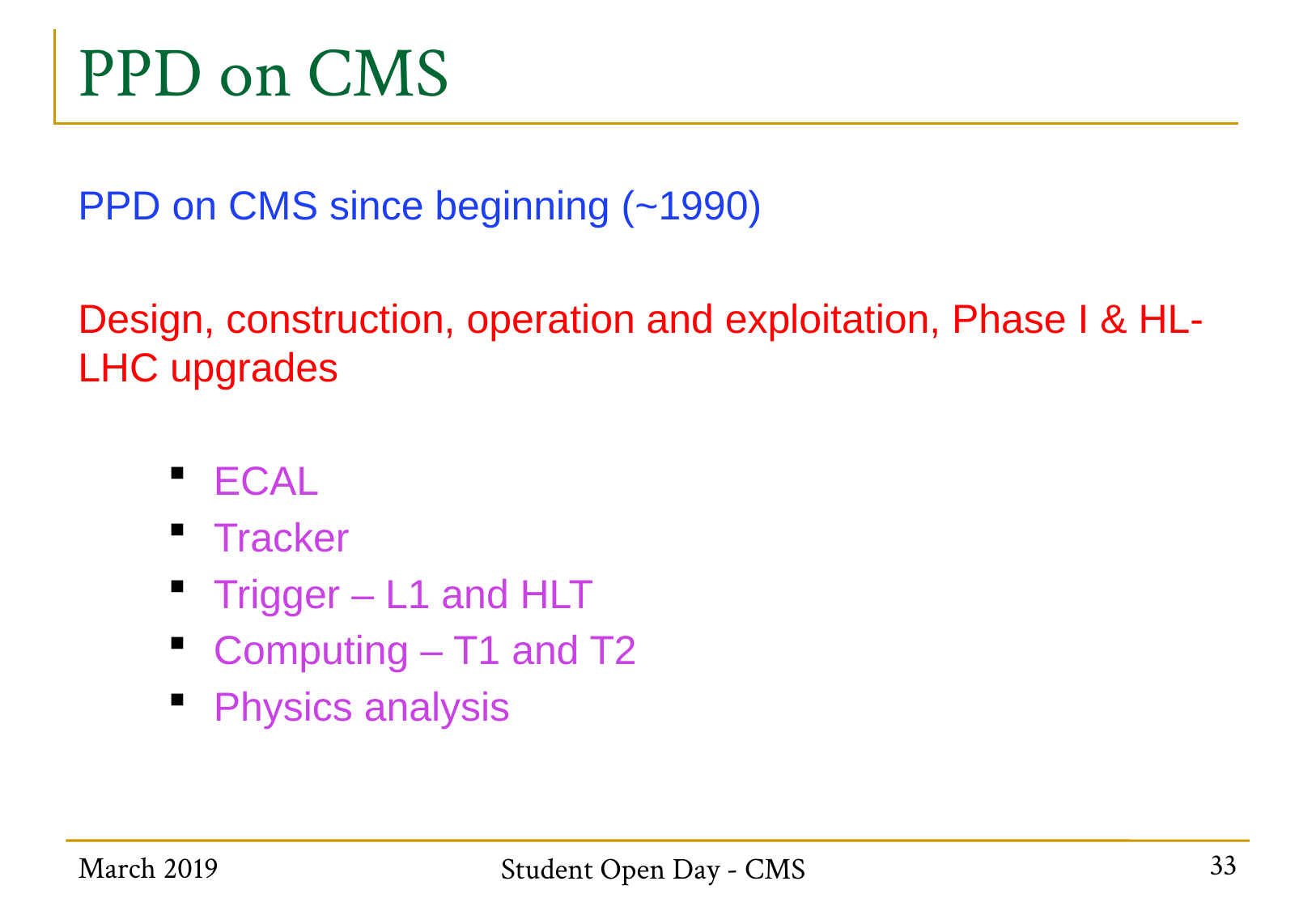

# PPD on CMS
PPD on CMS since beginning (~1990)

Design, construction, operation and exploitation, Phase I & HL-LHC upgrades

ECAL
Tracker
Trigger – L1 and HLT
Computing – T1 and T2
Physics analysis
March 2019
Student Open Day - CMS
33